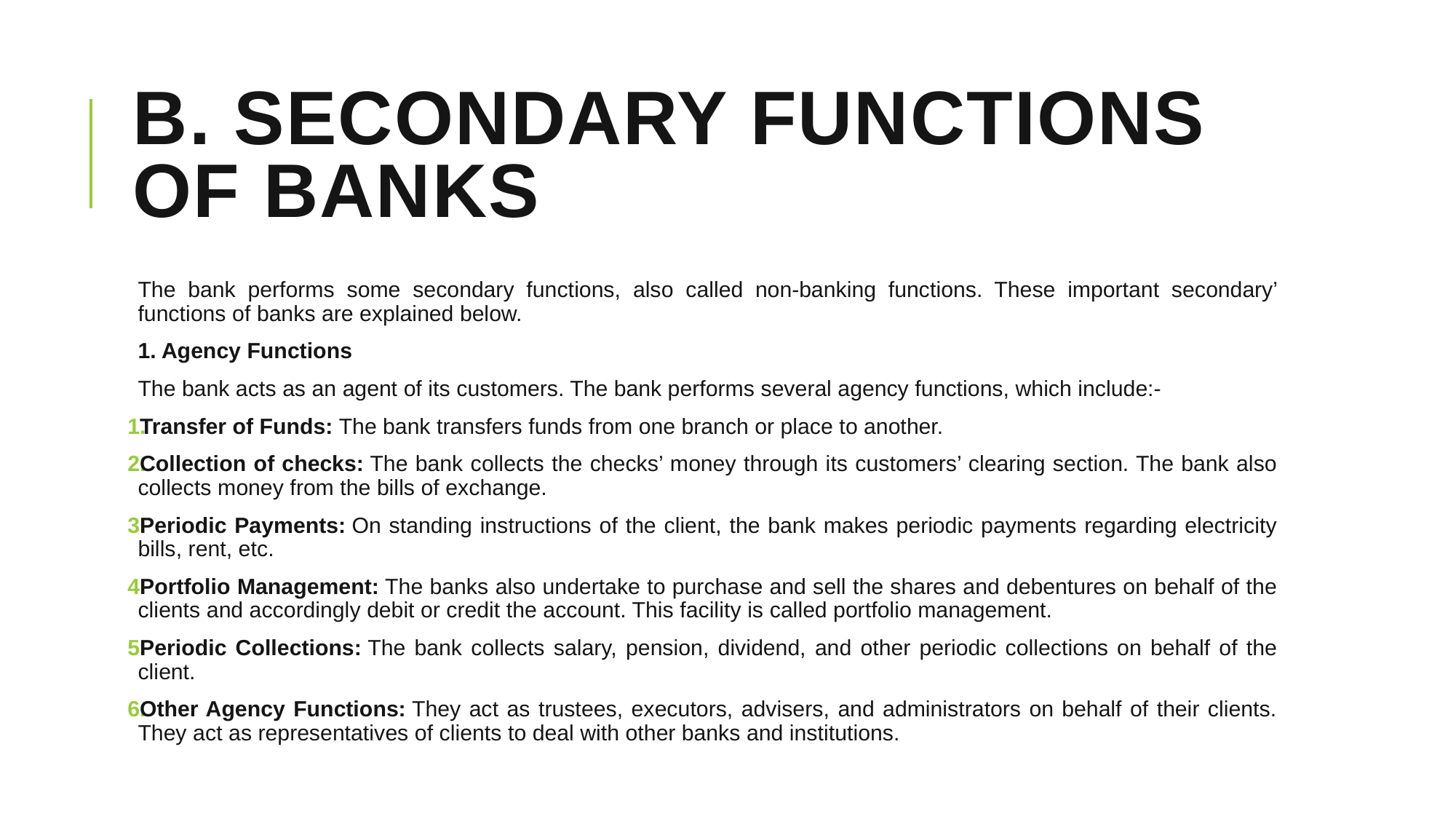

# B. Secondary Functions of Banks
The bank performs some secondary functions, also called non-banking functions. These important secondary’ functions of banks are explained below.
1. Agency Functions
The bank acts as an agent of its customers. The bank performs several agency functions, which include:-
Transfer of Funds: The bank transfers funds from one branch or place to another.
Collection of checks: The bank collects the checks’ money through its customers’ clearing section. The bank also collects money from the bills of exchange.
Periodic Payments: On standing instructions of the client, the bank makes periodic payments regarding electricity bills, rent, etc.
Portfolio Management: The banks also undertake to purchase and sell the shares and debentures on behalf of the clients and accordingly debit or credit the account. This facility is called portfolio management.
Periodic Collections: The bank collects salary, pension, dividend, and other periodic collections on behalf of the client.
Other Agency Functions: They act as trustees, executors, advisers, and administrators on behalf of their clients. They act as representatives of clients to deal with other banks and institutions.